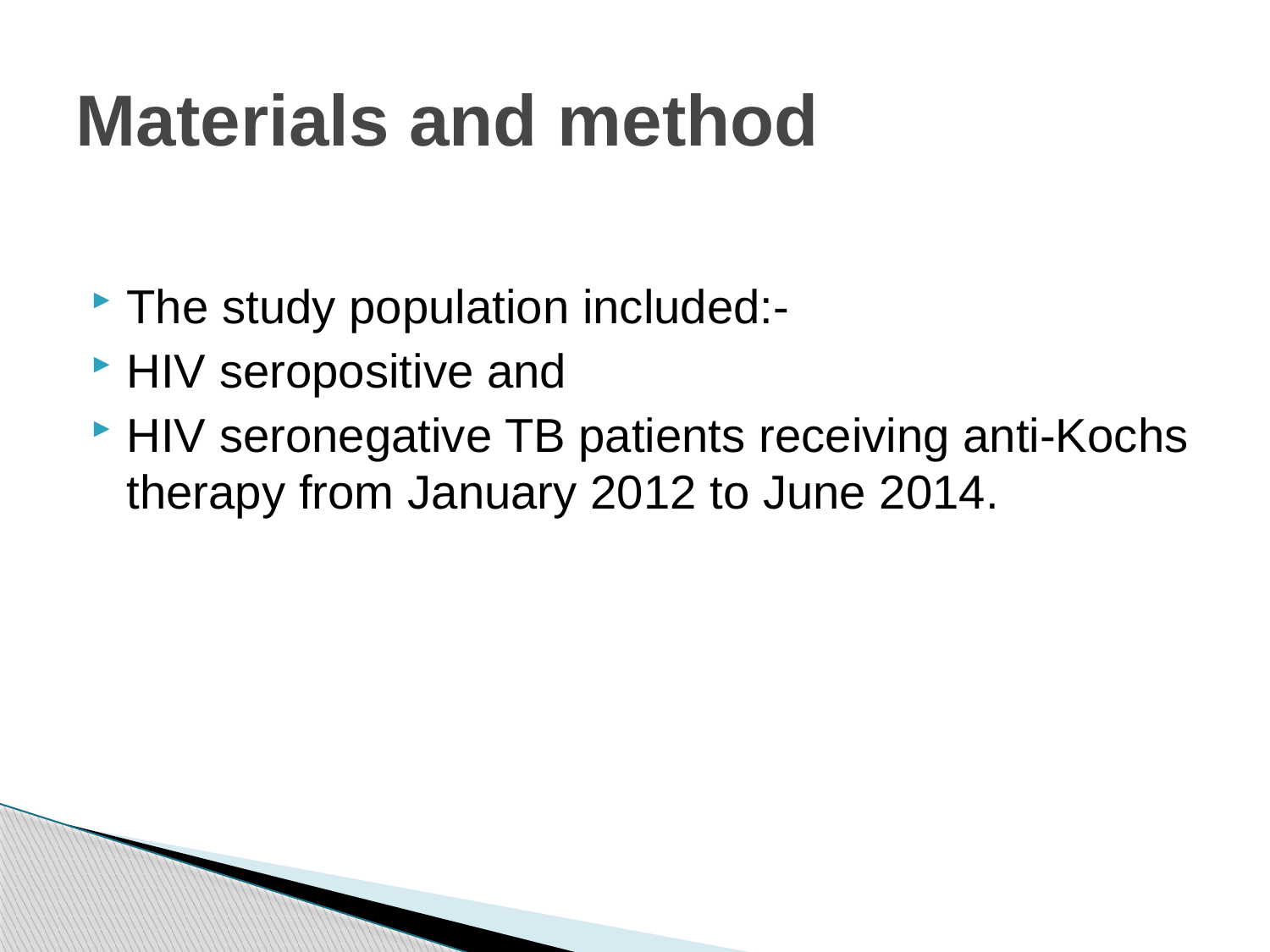

# Materials and method

The study population included:-
HIV seropositive and
HIV seronegative TB patients receiving anti-Kochs therapy from January 2012 to June 2014.